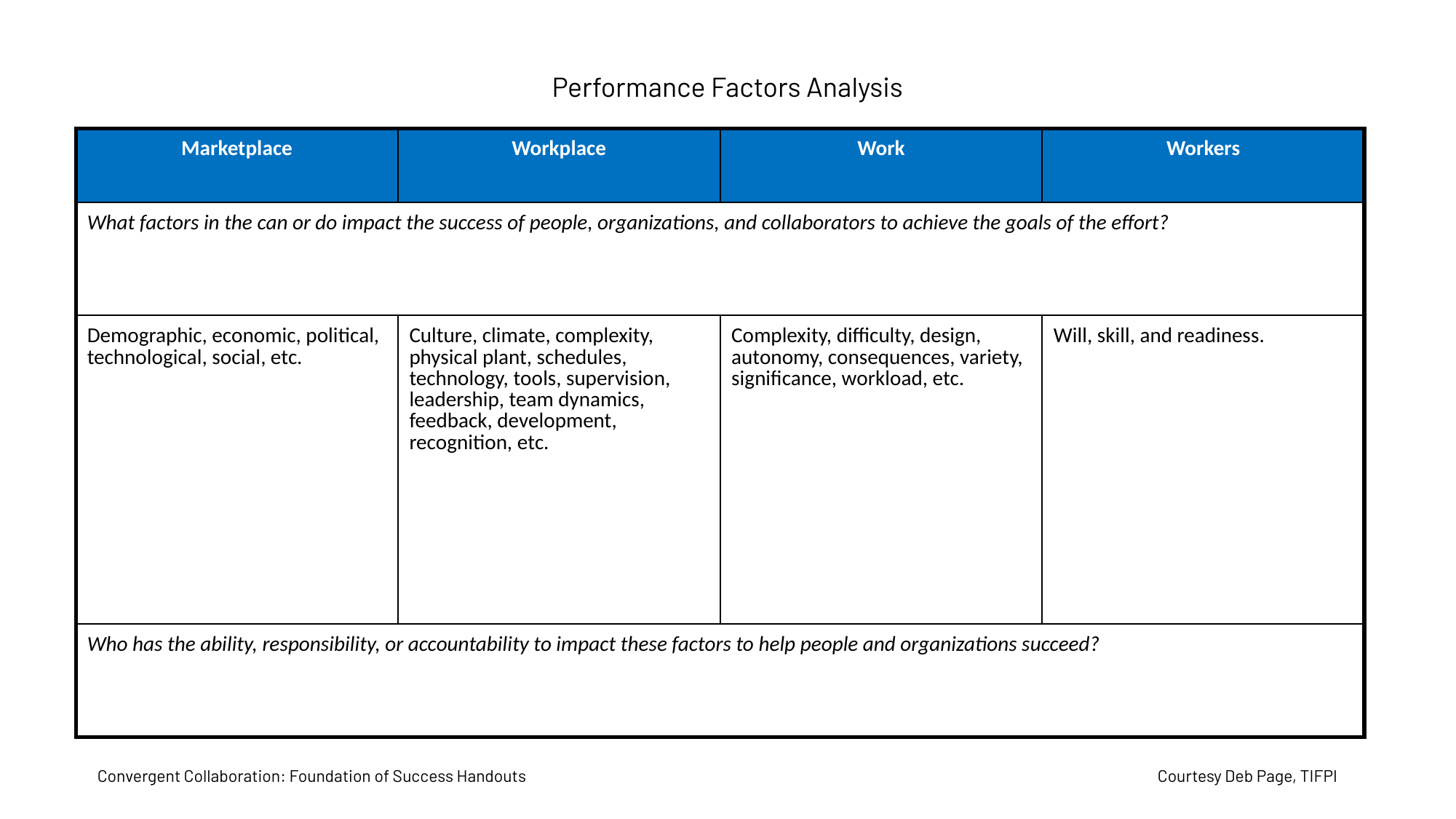

Performance Factors Analysis

| Marketplace | Workplace | Work | Workers |
| --- | --- | --- | --- |
| What factors in the can or do impact the success of people, organizations, and collaborators to achieve the goals of the effort? |  |  |  |
| Demographic, economic, political, technological, social, etc. | Culture, climate, complexity, physical plant, schedules, technology, tools, supervision, leadership, team dynamics, feedback, development, recognition, etc. | Complexity, difficulty, design, autonomy, consequences, variety, significance, workload, etc. | Will, skill, and readiness. |
| Who has the ability, responsibility, or accountability to impact these factors to help people and organizations succeed? |  |  |  |
Convergent Collaboration: Foundation of Success Handouts
Courtesy Deb Page, TIFPI